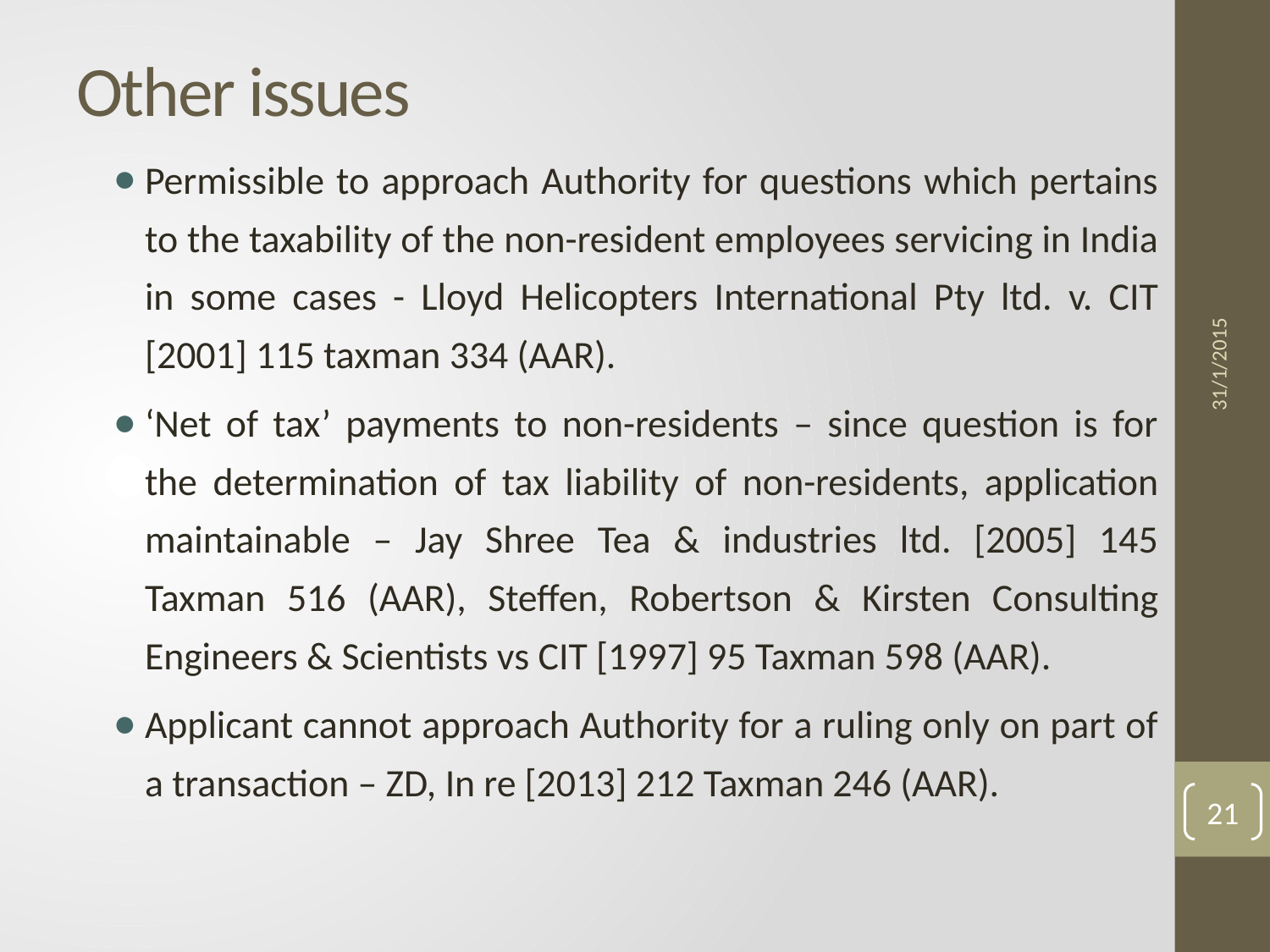

# Other issues

Permissible to approach Authority for questions which pertains to the taxability of the non-resident employees servicing in India in some cases - Lloyd Helicopters International Pty ltd. v. CIT [2001] 115 taxman 334 (AAR).
‘Net of tax’ payments to non-residents – since question is for the determination of tax liability of non-residents, application maintainable – Jay Shree Tea & industries ltd. [2005] 145 Taxman 516 (AAR), Steffen, Robertson & Kirsten Consulting Engineers & Scientists vs CIT [1997] 95 Taxman 598 (AAR).
Applicant cannot approach Authority for a ruling only on part of a transaction – ZD, In re [2013] 212 Taxman 246 (AAR).

31/1/2015
21